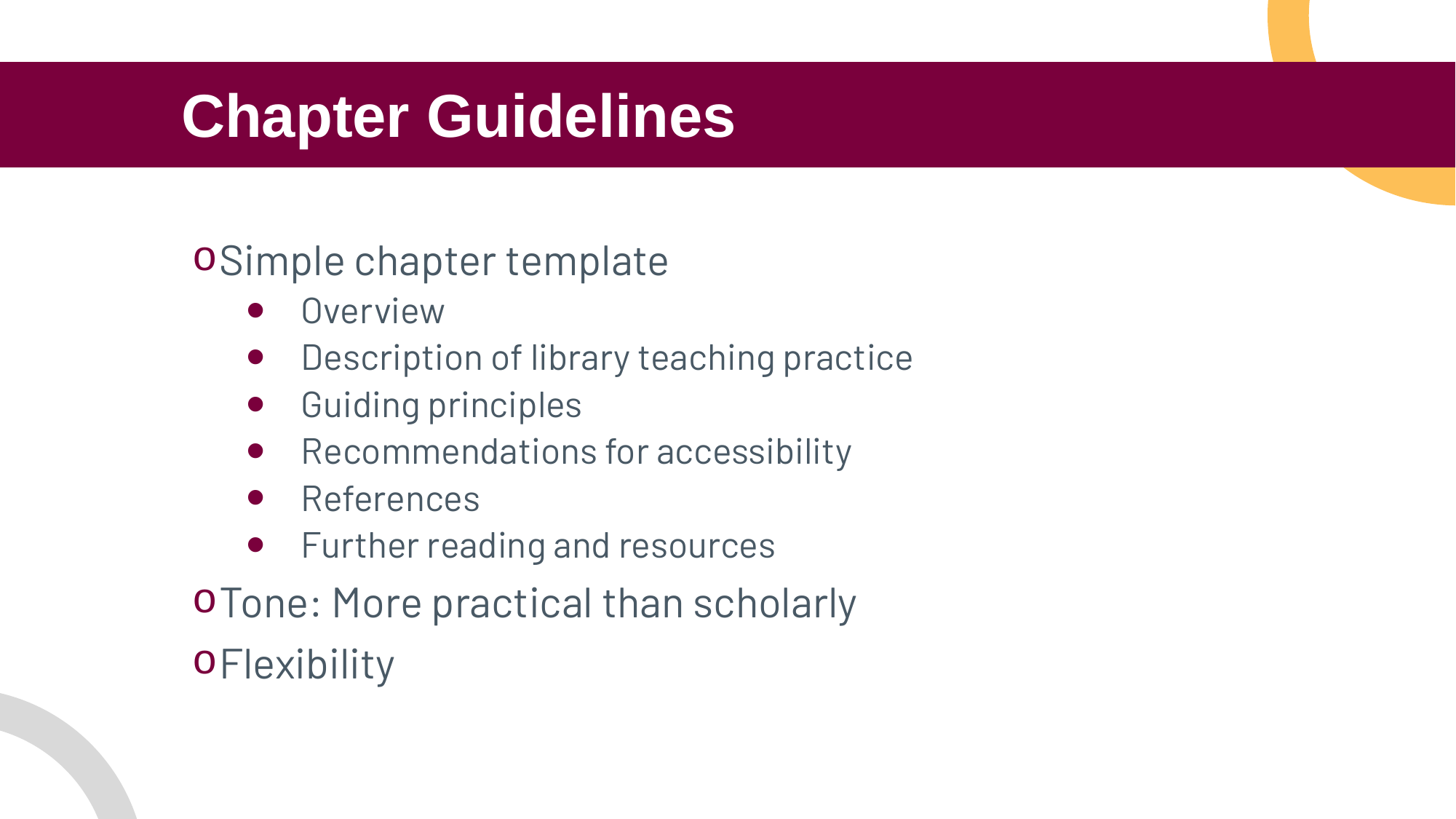

Chapter Guidelines
Simple chapter template
Overview
Description of library teaching practice
Guiding principles
Recommendations for accessibility
References
Further reading and resources
Tone: More practical than scholarly
Flexibility